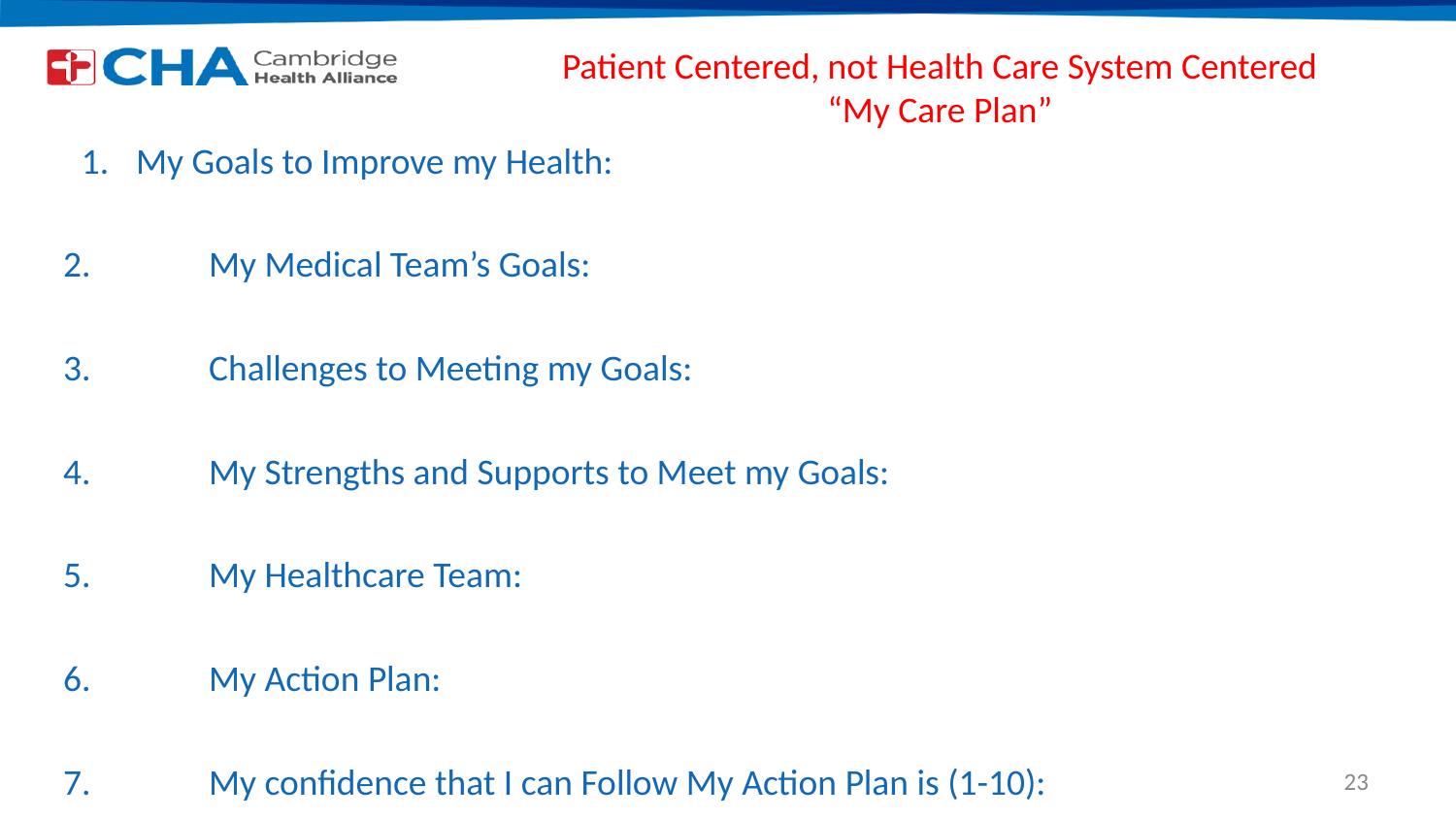

# Patient Centered, not Health Care System Centered “My Care Plan”
My Goals to Improve my Health:

2.  	My Medical Team’s Goals:

3.  	Challenges to Meeting my Goals:

4.  	My Strengths and Supports to Meet my Goals:

5.  	My Healthcare Team:

6.  	My Action Plan:

7.  	My confidence that I can Follow My Action Plan is (1-10):

23